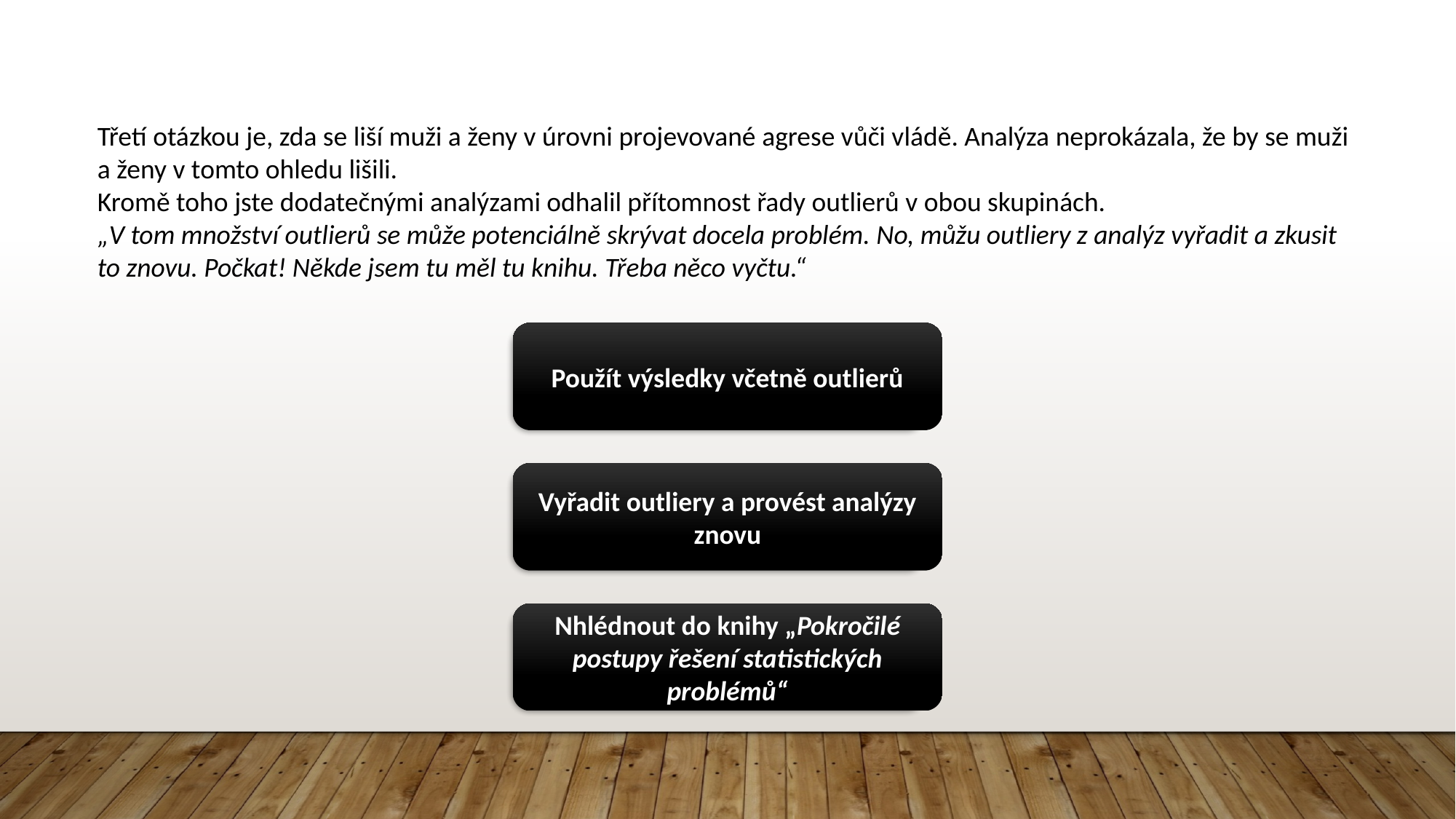

Třetí otázkou je, zda se liší muži a ženy v úrovni projevované agrese vůči vládě. Analýza neprokázala, že by se muži a ženy v tomto ohledu lišili.
Kromě toho jste dodatečnými analýzami odhalil přítomnost řady outlierů v obou skupinách.
„V tom množství outlierů se může potenciálně skrývat docela problém. No, můžu outliery z analýz vyřadit a zkusit to znovu. Počkat! Někde jsem tu měl tu knihu. Třeba něco vyčtu.“
Použít výsledky včetně outlierů
Vyřadit outliery a provést analýzy znovu
Nhlédnout do knihy „Pokročilé postupy řešení statistických problémů“